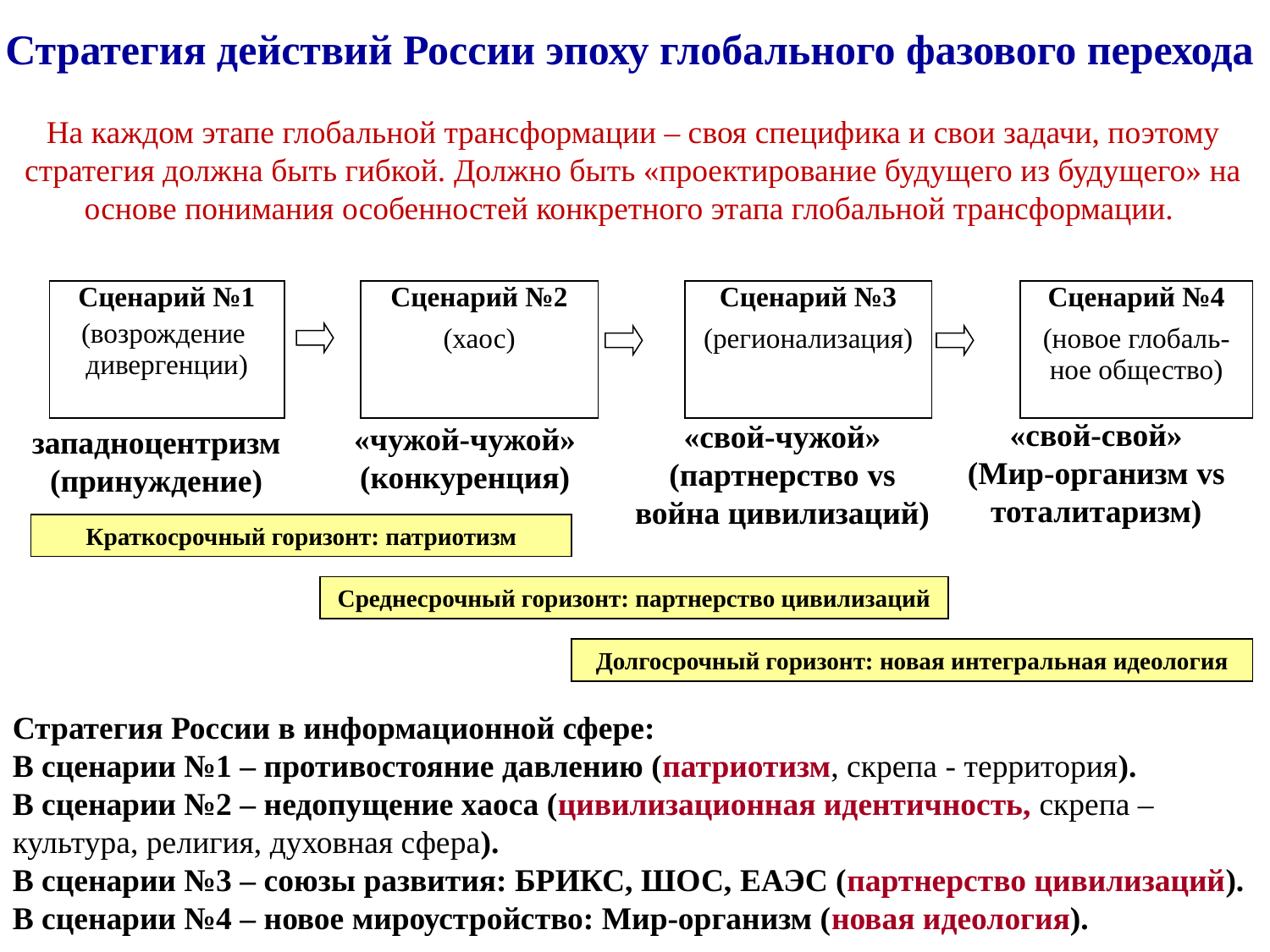

Стратегия действий России эпоху глобального фазового перехода
На каждом этапе глобальной трансформации – своя специфика и свои задачи, поэтому стратегия должна быть гибкой. Должно быть «проектирование будущего из будущего» на основе понимания особенностей конкретного этапа глобальной трансформации.
| Сценарий №1 (возрождение дивергенции) |  | Сценарий №2 (хаос) |  | Сценарий №3 (регионализация) |  | Сценарий №4 (новое глобаль-ное общество) |
| --- | --- | --- | --- | --- | --- | --- |

«свой-свой»
(Мир-организм vs тоталитаризм)
«свой-чужой»
(партнерство vs война цивилизаций)
«чужой-чужой»
(конкуренция)
западноцентризм
(принуждение)
Краткосрочный горизонт: патриотизм
Среднесрочный горизонт: партнерство цивилизаций
Долгосрочный горизонт: новая интегральная идеология
Стратегия России в информационной сфере:
В сценарии №1 – противостояние давлению (патриотизм, скрепа - территория).
В сценарии №2 – недопущение хаоса (цивилизационная идентичность, скрепа – культура, религия, духовная сфера).
В сценарии №3 – союзы развития: БРИКС, ШОС, ЕАЭС (партнерство цивилизаций).
В сценарии №4 – новое мироустройство: Мир-организм (новая идеология).